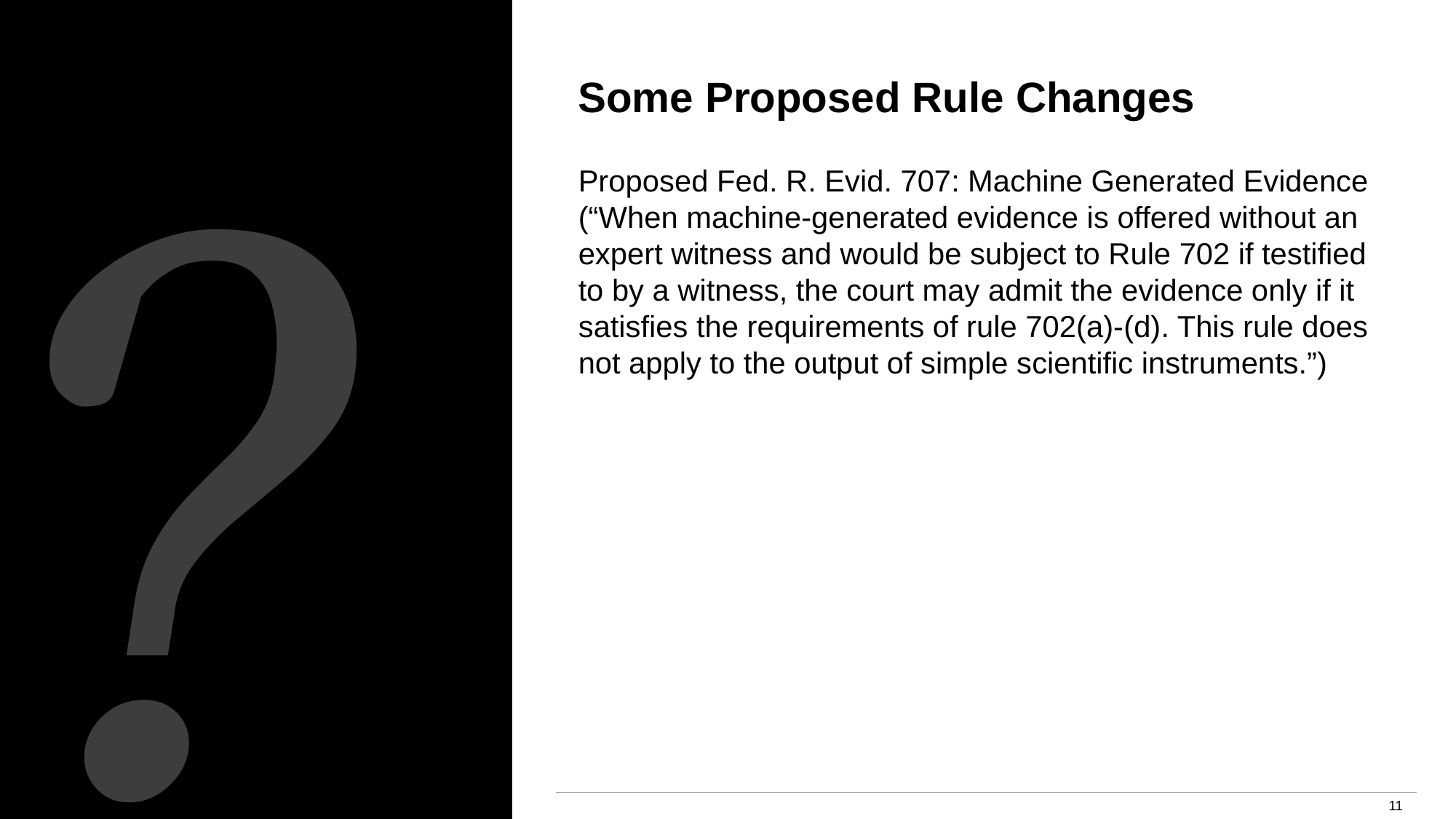

?
# Some Proposed Rule Changes
Proposed Fed. R. Evid. 707: Machine Generated Evidence (“When machine-generated evidence is offered without an expert witness and would be subject to Rule 702 if testified to by a witness, the court may admit the evidence only if it satisfies the requirements of rule 702(a)-(d). This rule does not apply to the output of simple scientific instruments.”)

11